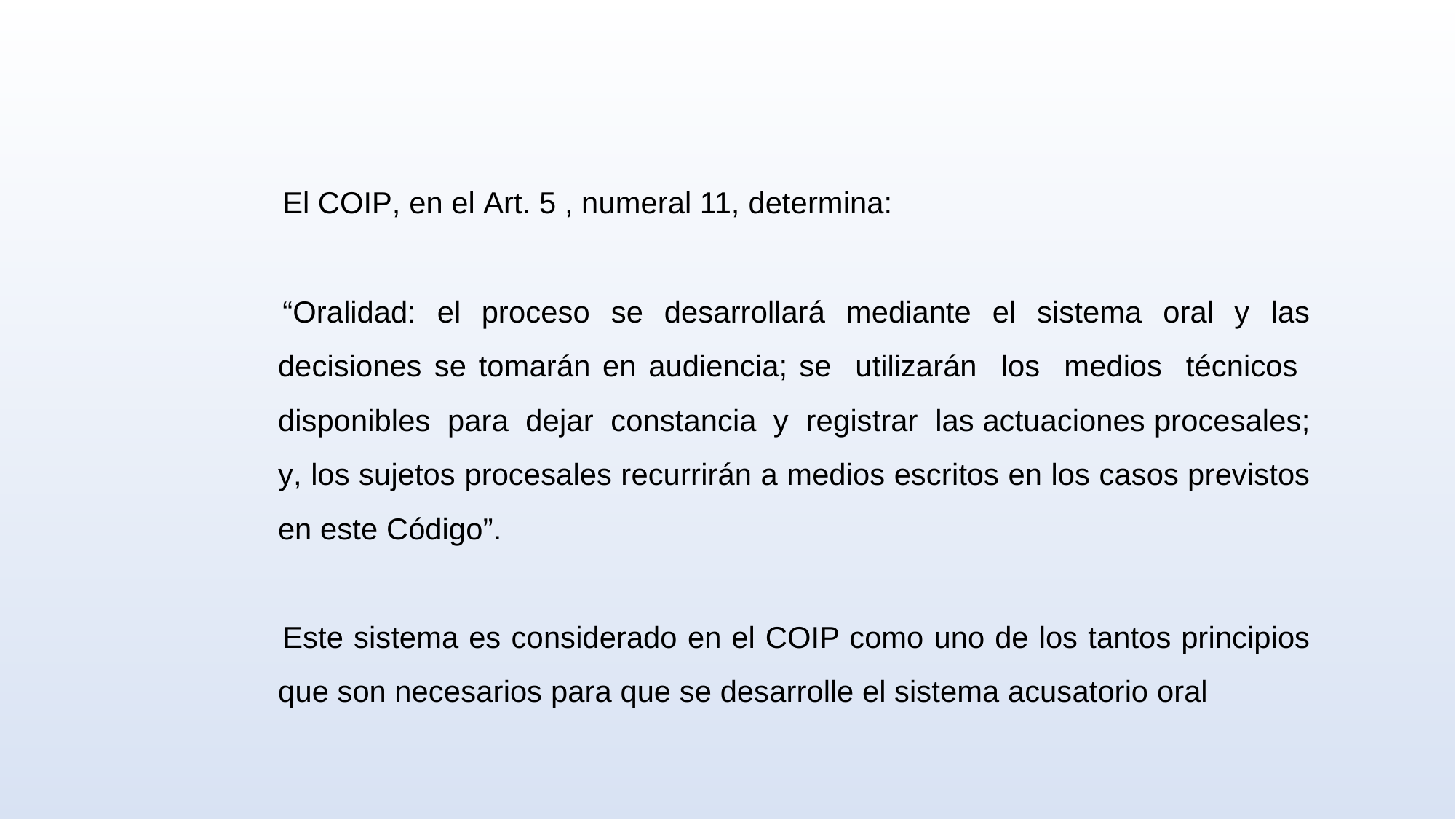

El COIP, en el Art. 5 , numeral 11, determina:

“Oralidad: el proceso se desarrollará mediante el sistema oral y las decisiones se tomarán en audiencia; se  utilizarán  los  medios  técnicos  disponibles  para  dejar  constancia  y  registrar  las actuaciones procesales; y, los sujetos procesales recurrirán a medios escritos en los casos previstos en este Código”.

Este sistema es considerado en el COIP como uno de los tantos principios que son necesarios para que se desarrolle el sistema acusatorio oral